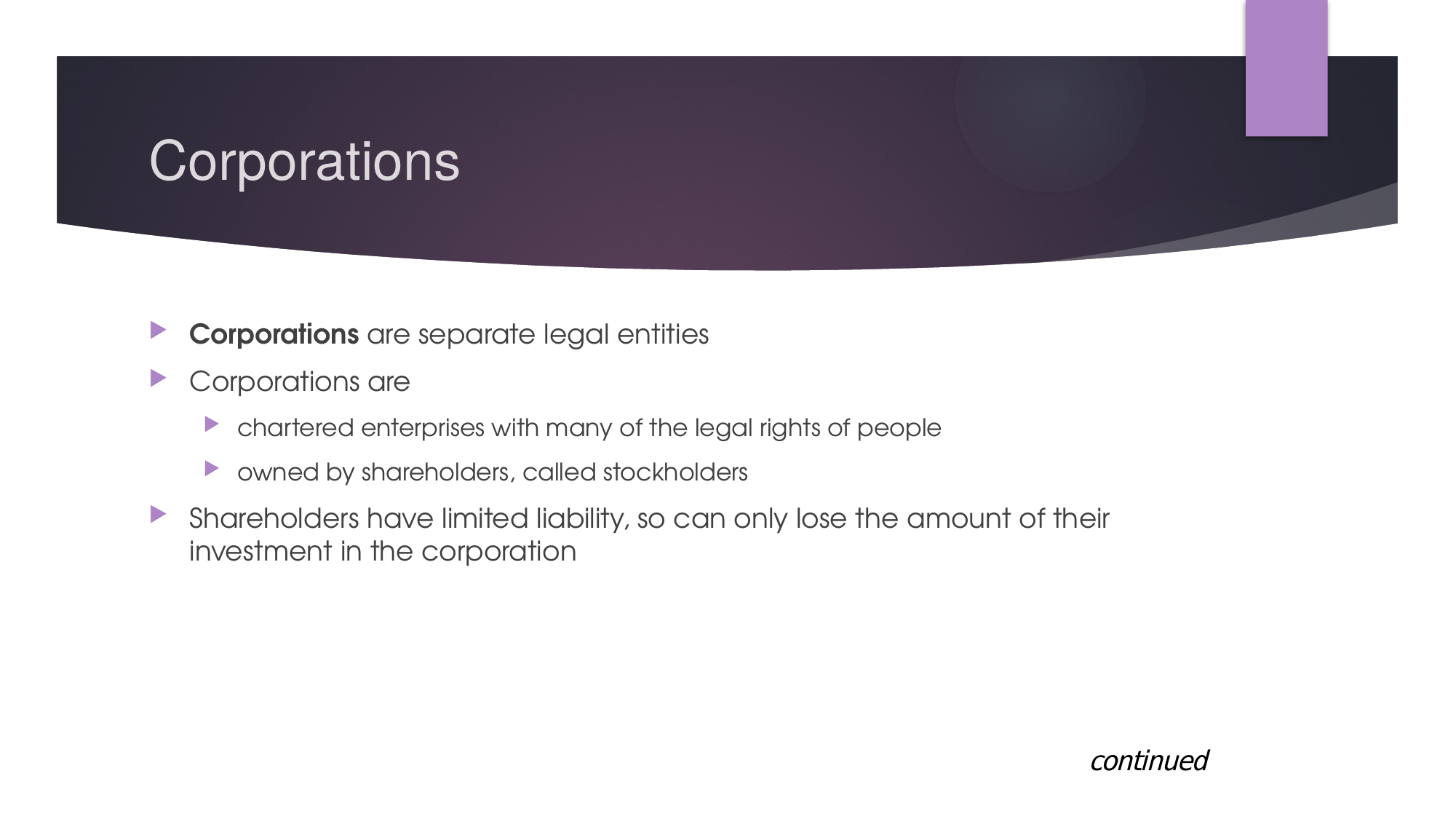

# Corporations
Corporations are separate legal entities
Corporations are
chartered enterprises with many of the legal rights of people
owned by shareholders, called stockholders
Shareholders have limited liability, so can only lose the amount of their investment in the corporation
continued